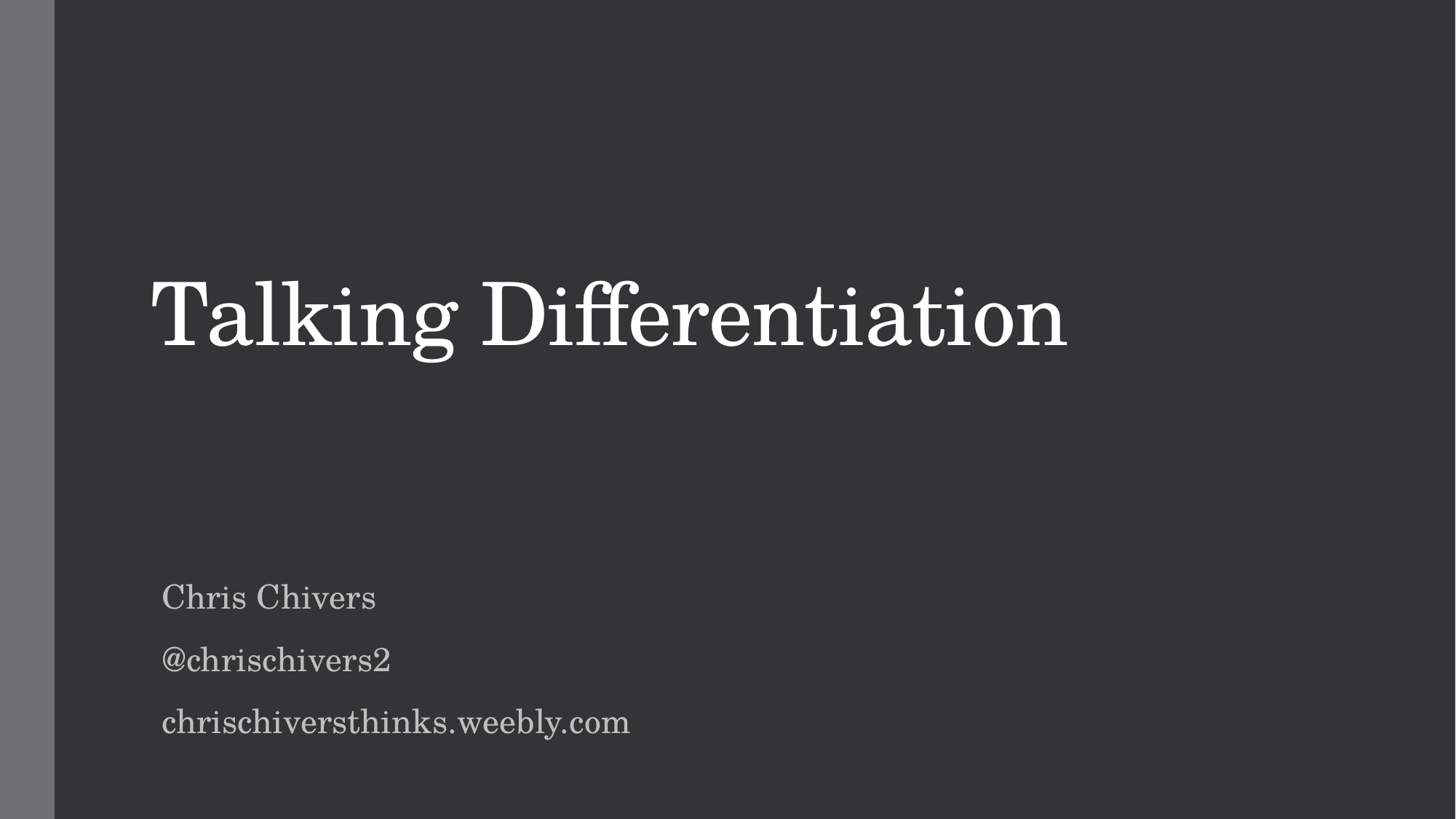

# Talking Differentiation
Chris Chivers
@chrischivers2
chrischiversthinks.weebly.com